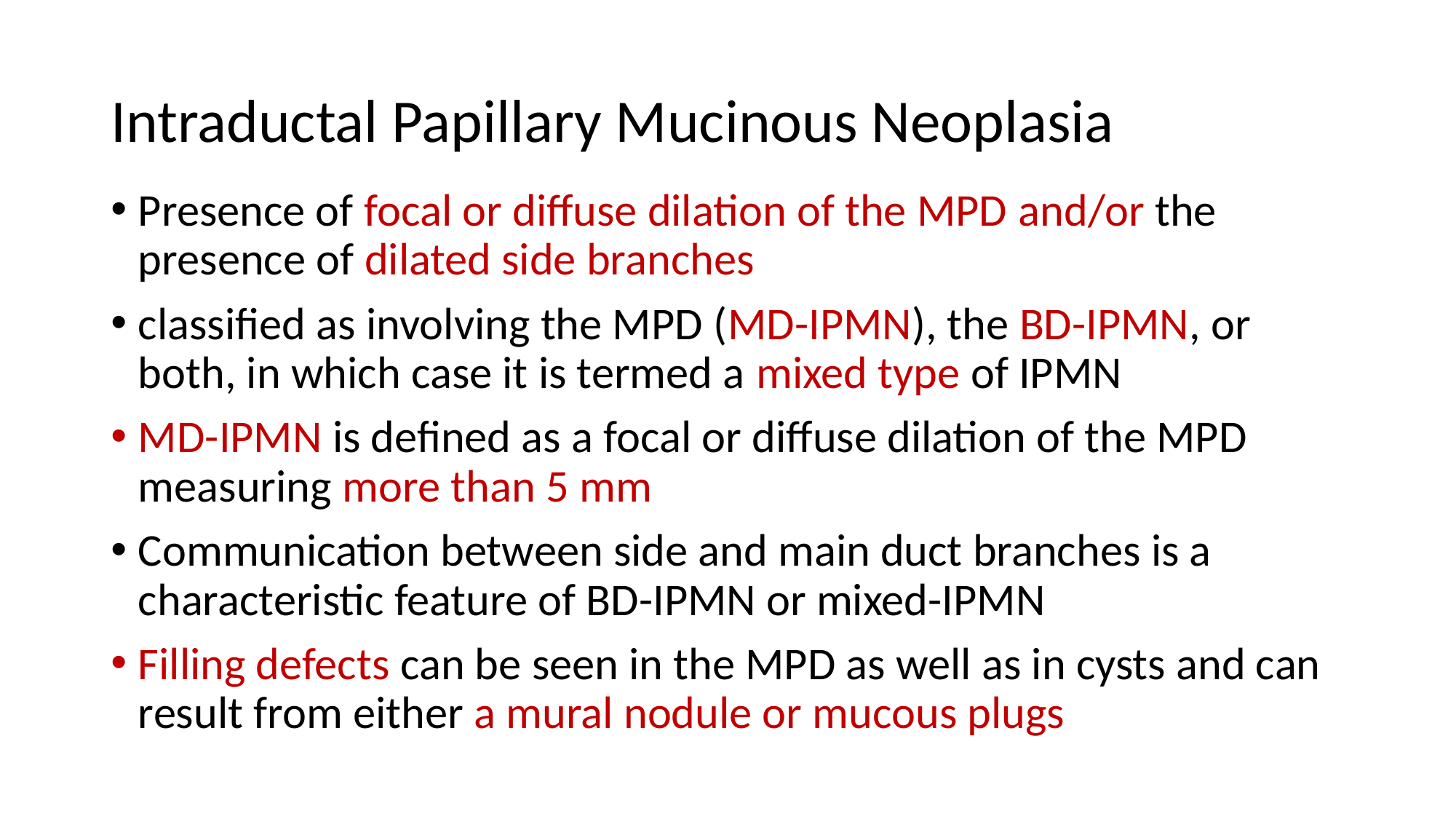

# Intraductal Papillary Mucinous Neoplasia
Presence of focal or diffuse dilation of the MPD and/or the presence of dilated side branches
classified as involving the MPD (MD-IPMN), the BD-IPMN, or both, in which case it is termed a mixed type of IPMN
MD-IPMN is defined as a focal or diffuse dilation of the MPD measuring more than 5 mm
Communication between side and main duct branches is a characteristic feature of BD-IPMN or mixed-IPMN
Filling defects can be seen in the MPD as well as in cysts and can result from either a mural nodule or mucous plugs